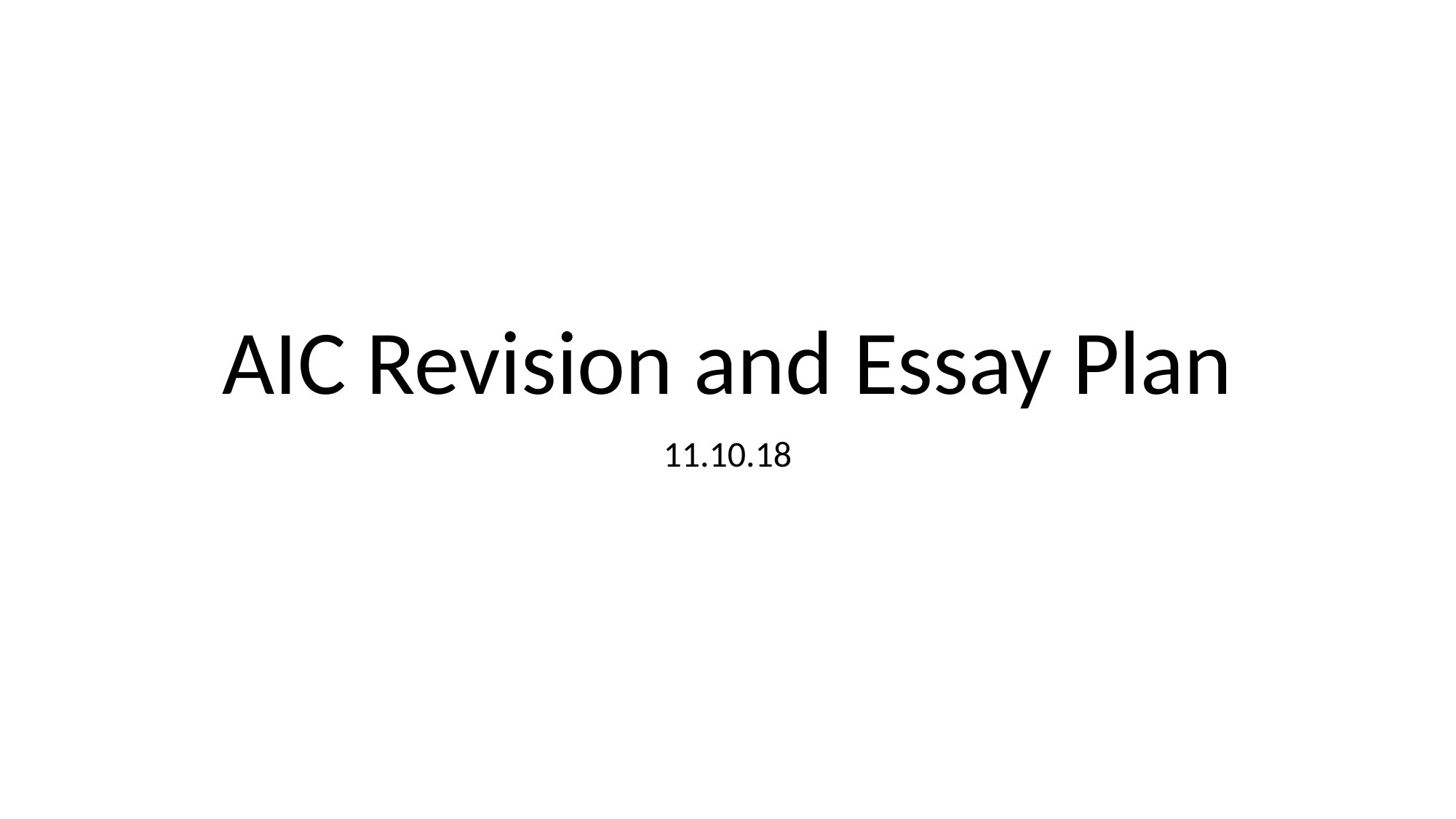

# AIC Revision and Essay Plan
11.10.18